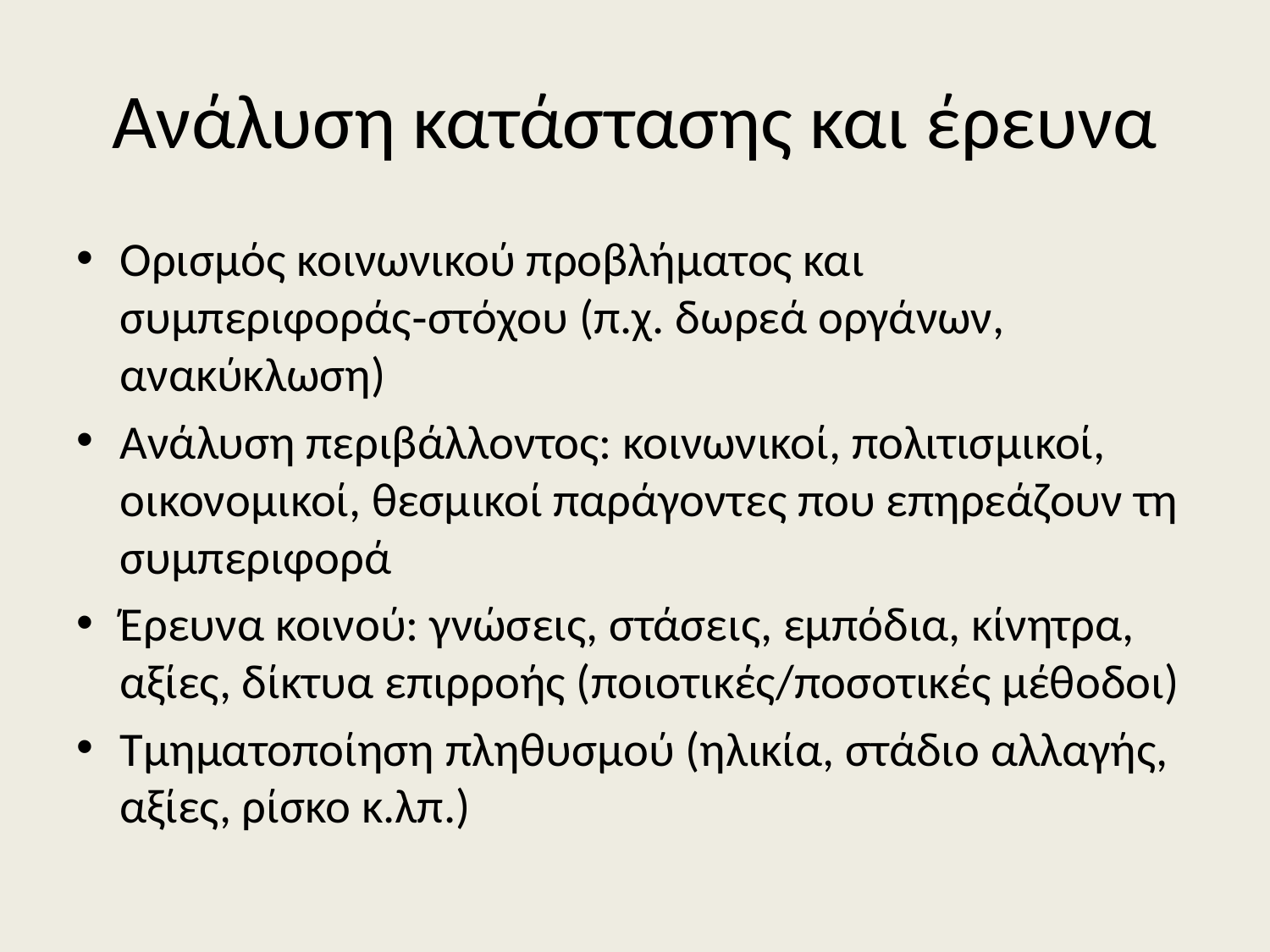

# Ανάλυση κατάστασης και έρευνα
Ορισμός κοινωνικού προβλήματος και συμπεριφοράς‑στόχου (π.χ. δωρεά οργάνων, ανακύκλωση)
Ανάλυση περιβάλλοντος: κοινωνικοί, πολιτισμικοί, οικονομικοί, θεσμικοί παράγοντες που επηρεάζουν τη συμπεριφορά
Έρευνα κοινού: γνώσεις, στάσεις, εμπόδια, κίνητρα, αξίες, δίκτυα επιρροής (ποιοτικές/ποσοτικές μέθοδοι)
Τμηματοποίηση πληθυσμού (ηλικία, στάδιο αλλαγής, αξίες, ρίσκο κ.λπ.)